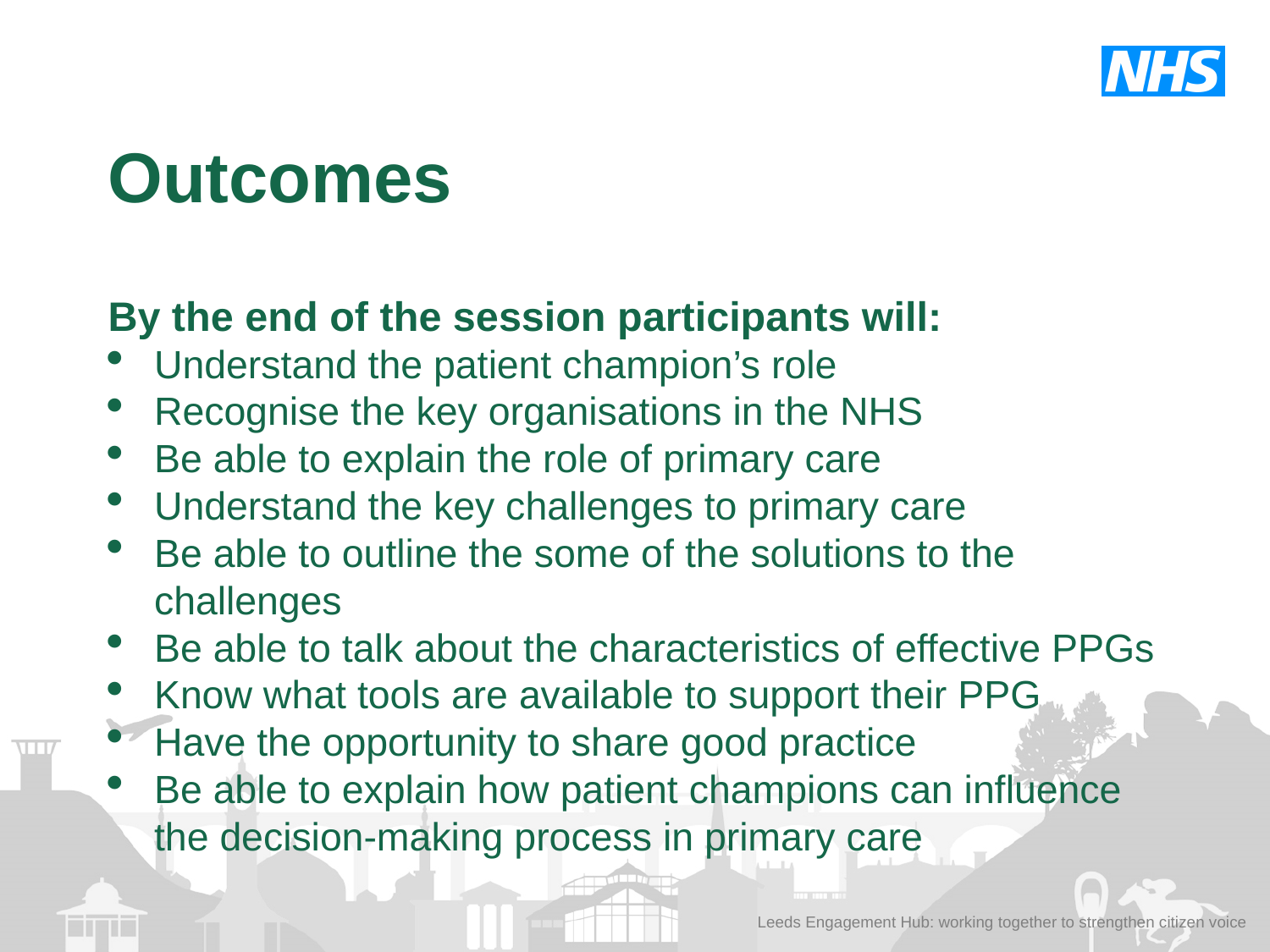

Outcomes
By the end of the session participants will:
Understand the patient champion’s role
Recognise the key organisations in the NHS
Be able to explain the role of primary care
Understand the key challenges to primary care
Be able to outline the some of the solutions to the challenges
Be able to talk about the characteristics of effective PPGs
Know what tools are available to support their PPG
Have the opportunity to share good practice
Be able to explain how patient champions can influence the decision-making process in primary care